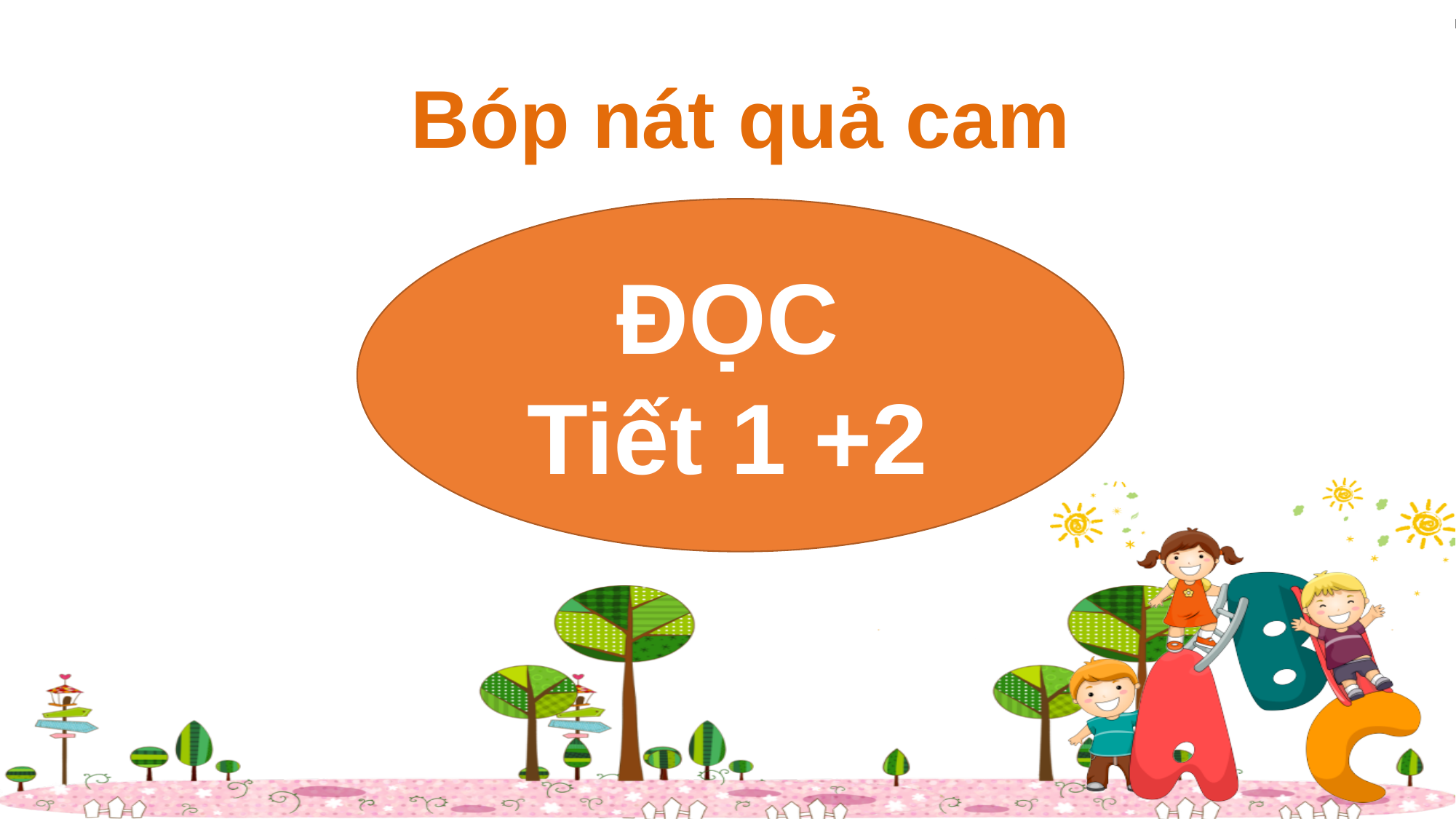

Bóp nát quả cam

ĐỌC
Tiết 1 +2